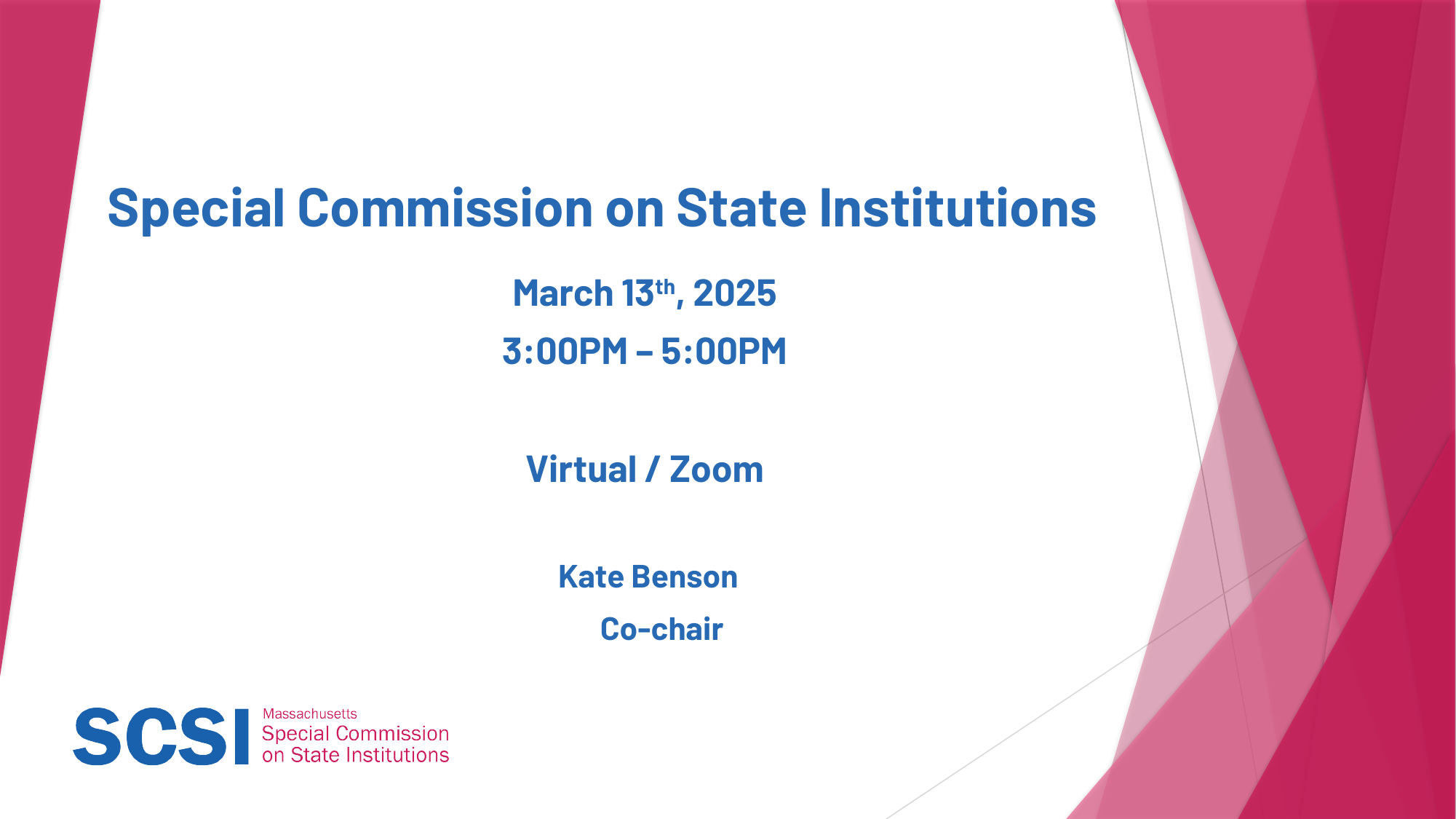

# Special Commission on State Institutions
March 13th, 2025
3:00PM – 5:00PM

Virtual / Zoom

         Kate Benson
        Co-chair